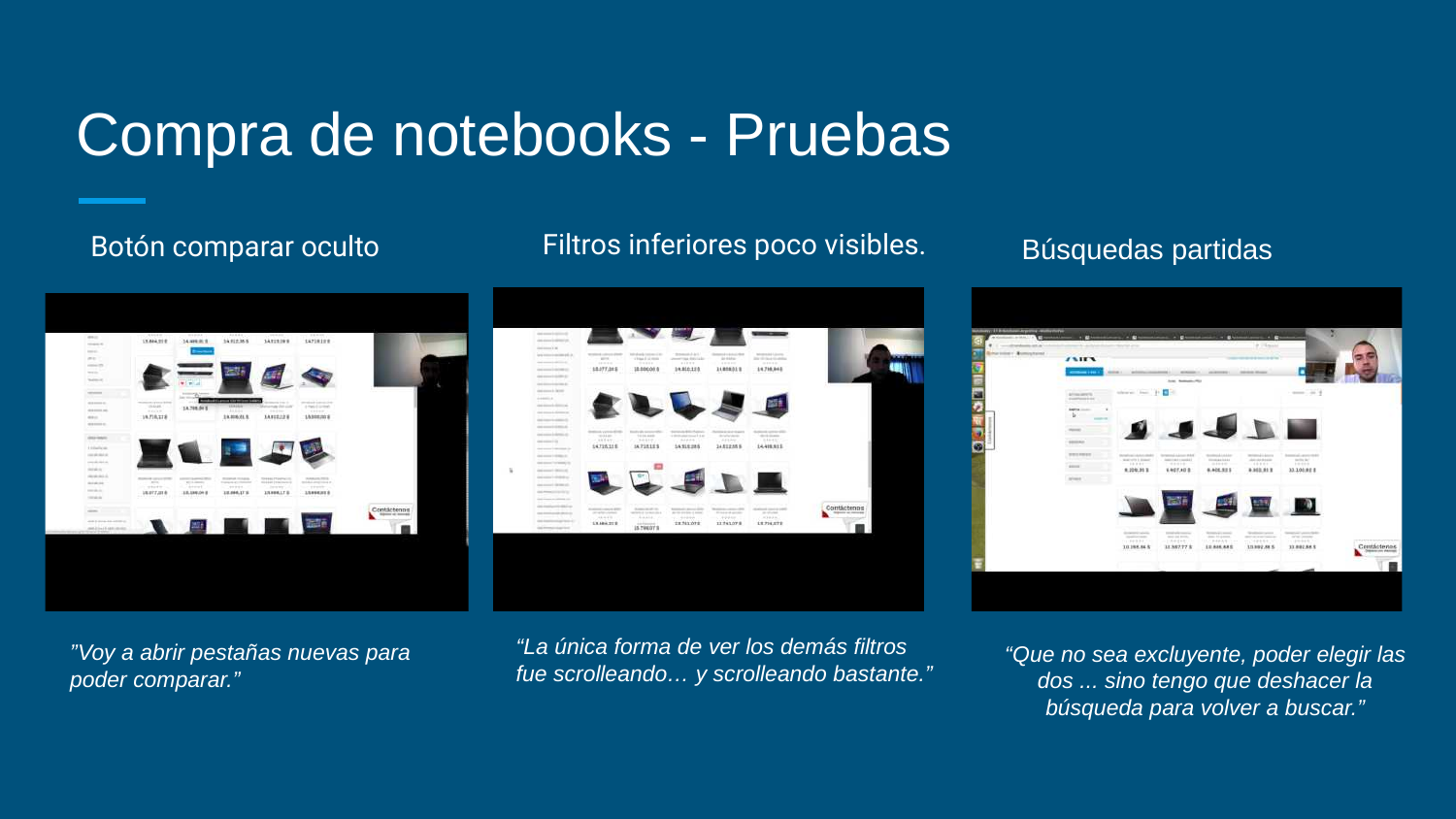

# Compra de notebooks - Pruebas
Filtros inferiores poco visibles.
Botón comparar oculto
Búsquedas partidas

“La única forma de ver los demás filtros fue scrolleando… y scrolleando bastante.”
”Voy a abrir pestañas nuevas para poder comparar.”
“Que no sea excluyente, poder elegir las dos ... sino tengo que deshacer la búsqueda para volver a buscar.”